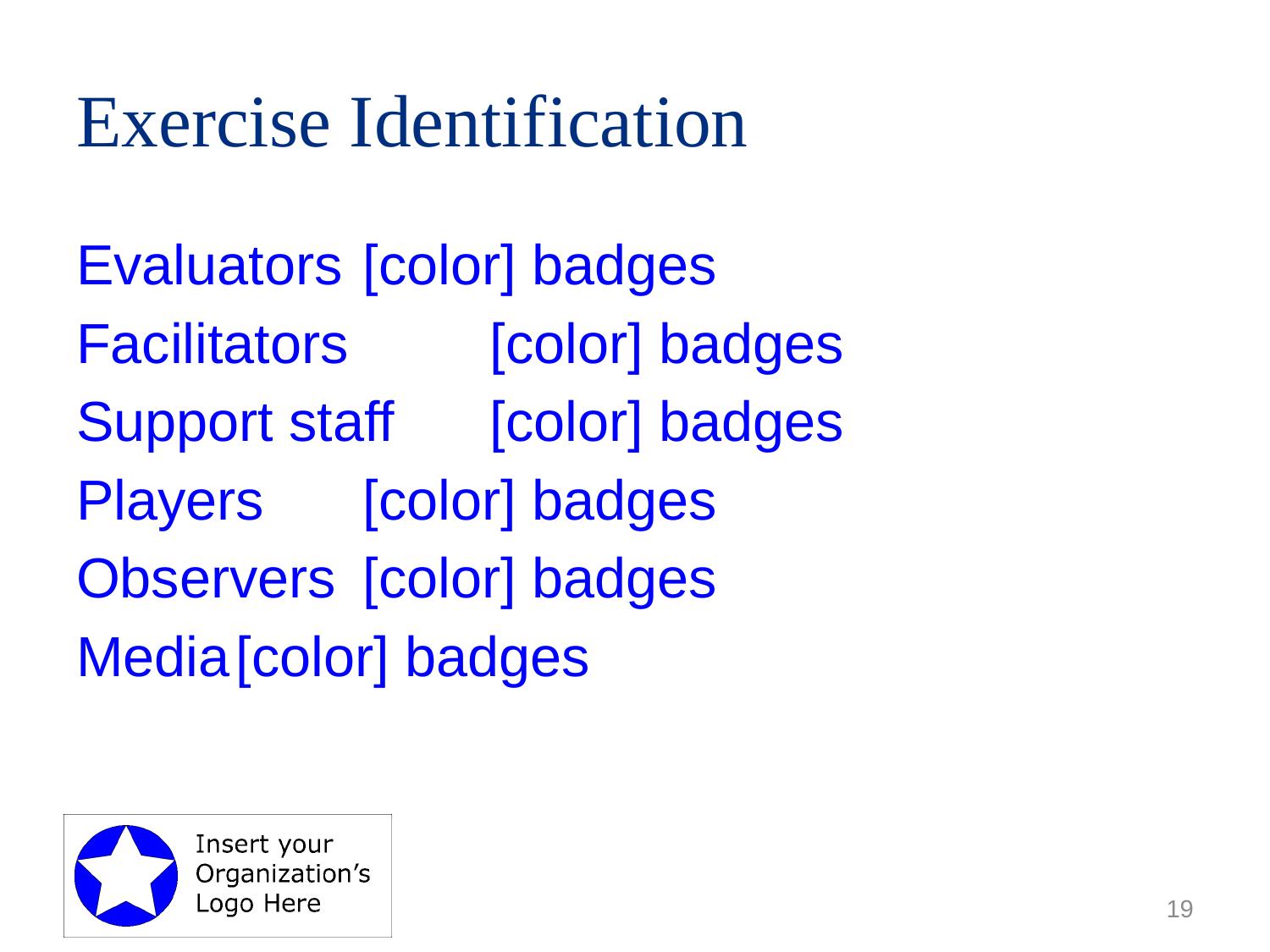

# Exercise Identification
Evaluators	[color] badges
Facilitators 	[color] badges
Support staff	[color] badges
Players	[color] badges
Observers	[color] badges
Media	[color] badges

19